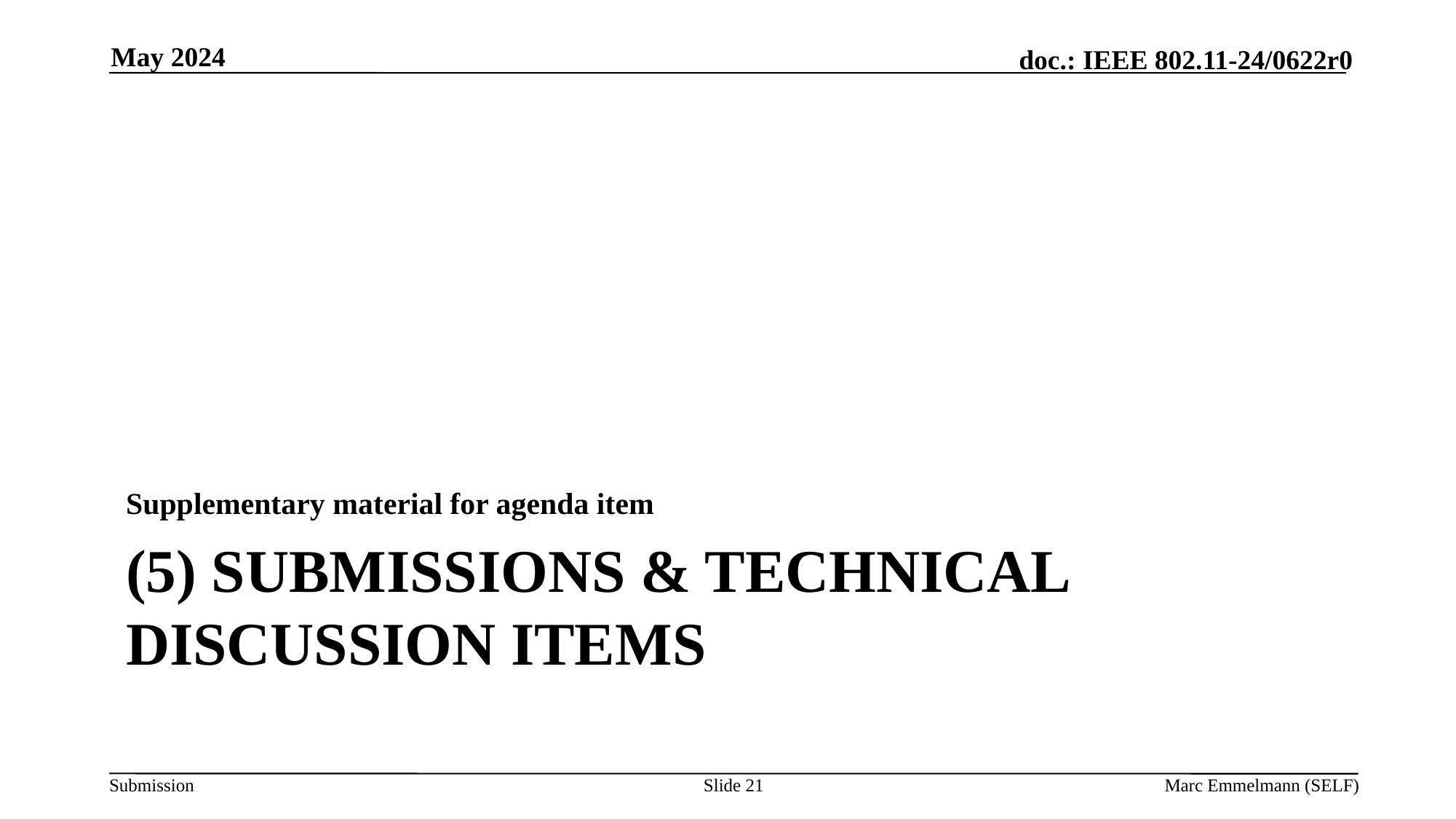

May 2024
Supplementary material for agenda item
Submissions & Technical discussion items
# (5) Submissions & Technical discussion items
Slide 21
Marc Emmelmann (SELF)